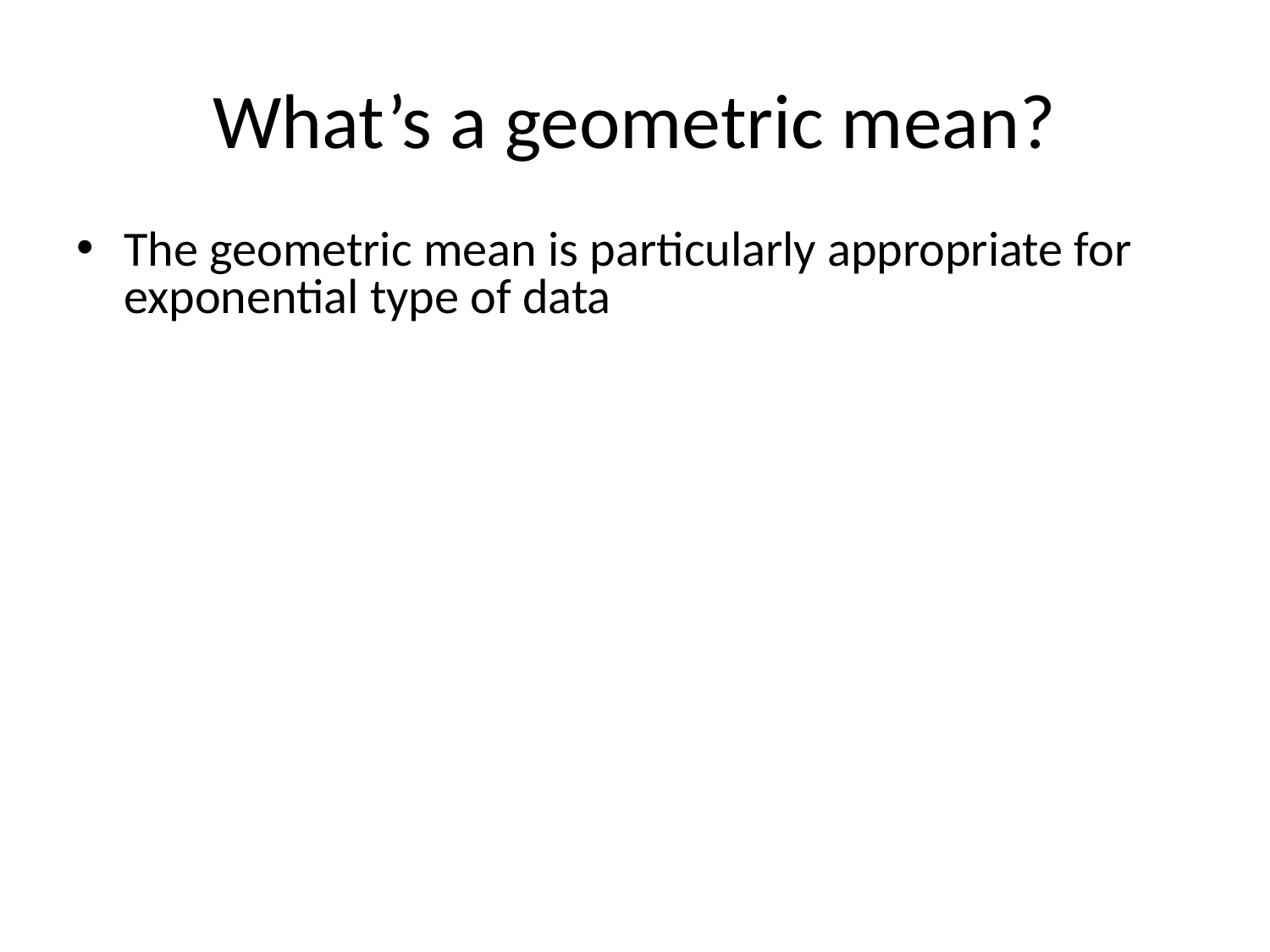

# What’s a geometric mean?
The geometric mean is particularly appropriate for exponential type of data